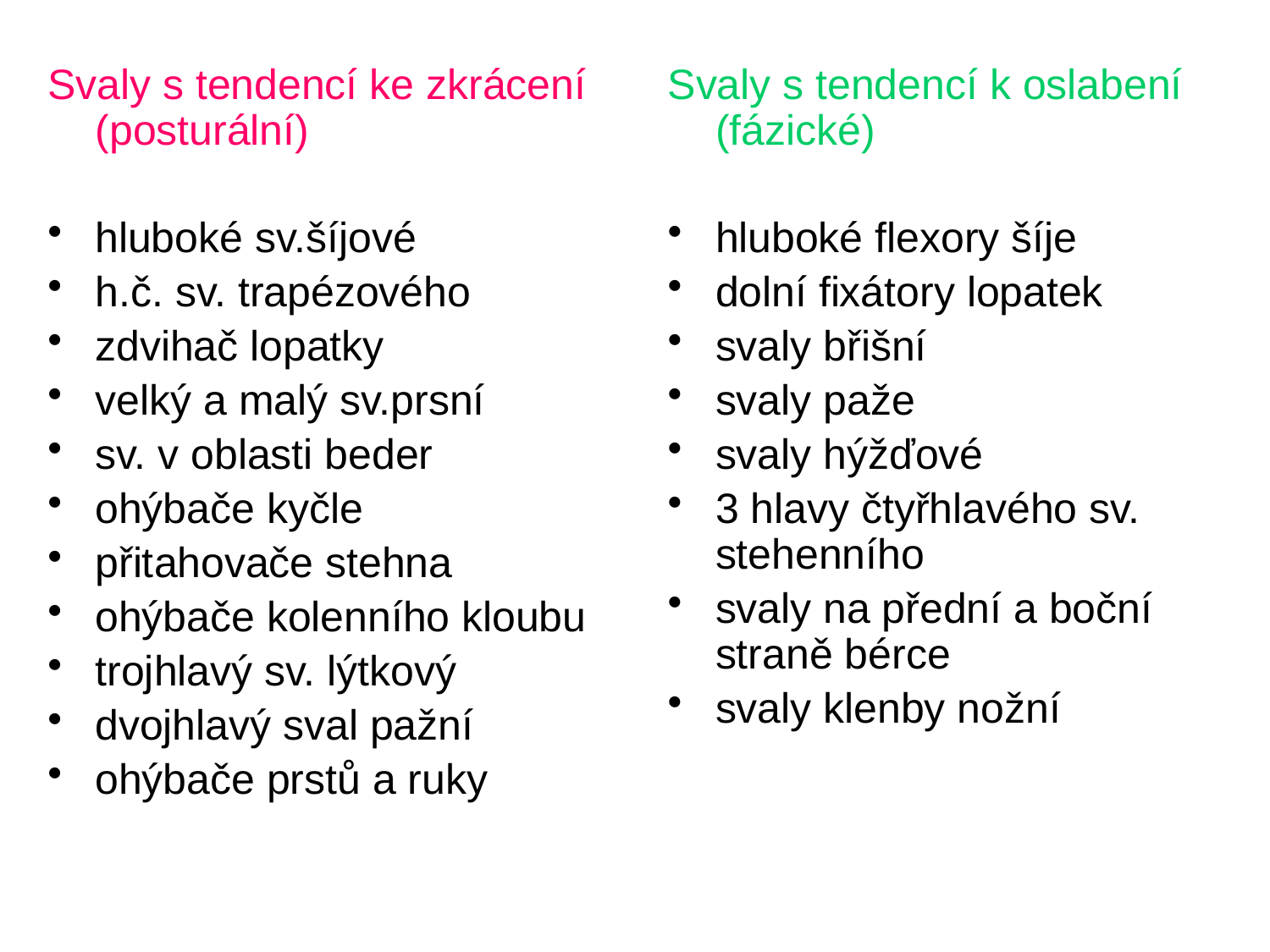

Svaly s tendencí ke zkrácení (posturální)

hluboké sv.šíjové
h.č. sv. trapézového
zdvihač lopatky
velký a malý sv.prsní
sv. v oblasti beder
ohýbače kyčle
přitahovače stehna
ohýbače kolenního kloubu
trojhlavý sv. lýtkový
dvojhlavý sval pažní
ohýbače prstů a ruky

Svaly s tendencí k oslabení (fázické)

hluboké flexory šíje
dolní fixátory lopatek
svaly břišní
svaly paže
svaly hýžďové
3 hlavy čtyřhlavého sv. stehenního
svaly na přední a boční straně bérce
svaly klenby nožní